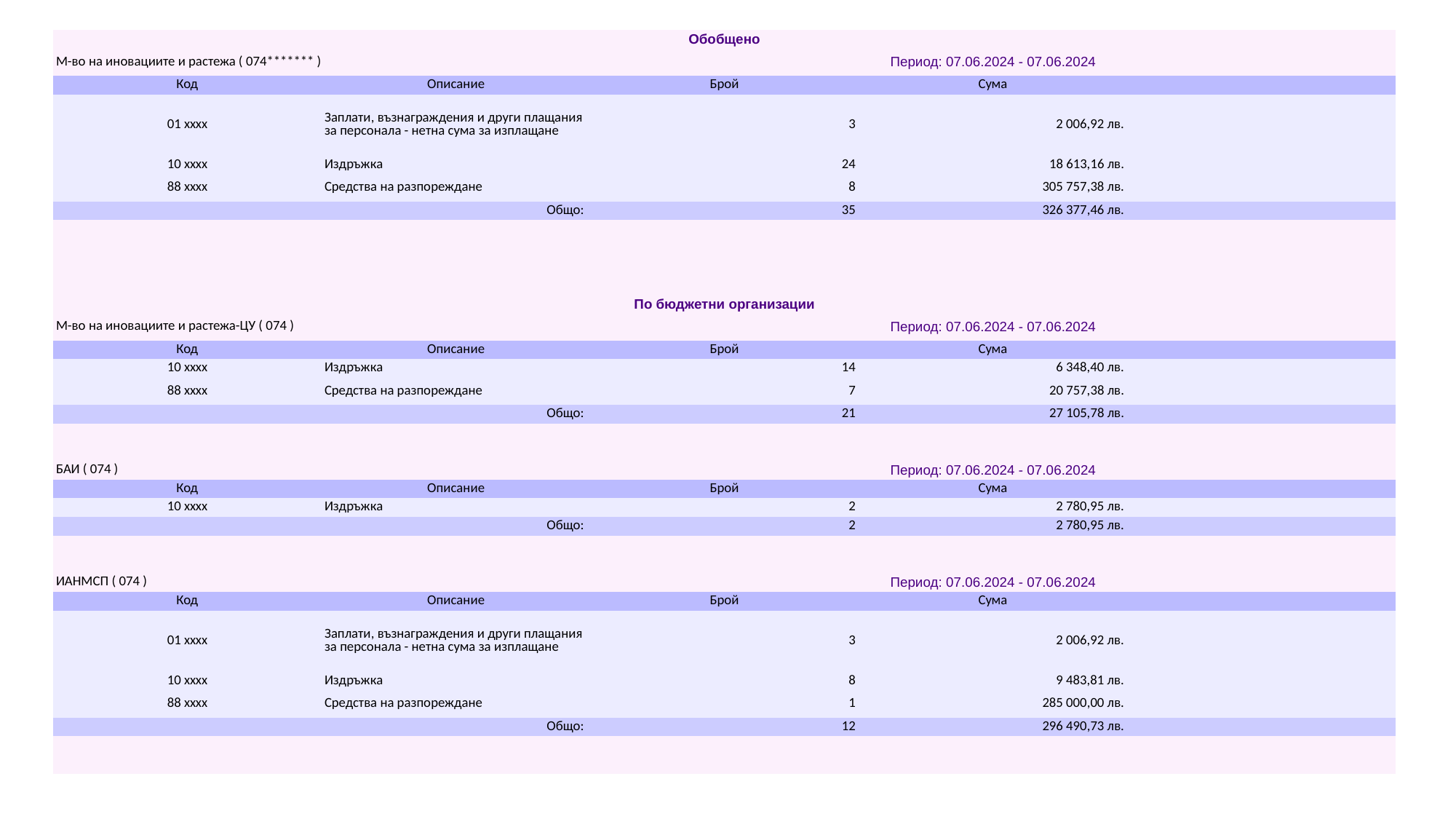

| Обобщено |  |  |  |  |
| --- | --- | --- | --- | --- |
| М-во на иновациите и растежа ( 074\*\*\*\*\*\*\* ) |  | Период: 07.06.2024 - 07.06.2024 |  |  |
| Код | Описание | Брой | Сума |  |
| 01 xxxx | Заплати, възнаграждения и други плащания за персонала - нетна сума за изплащане | 3 | 2 006,92 лв. |  |
| 10 xxxx | Издръжка | 24 | 18 613,16 лв. |  |
| 88 xxxx | Средства на разпореждане | 8 | 305 757,38 лв. |  |
| Общо: |  | 35 | 326 377,46 лв. |  |
|  |  |  |  |  |
|  |  |  |  |  |
|  |  |  |  |  |
|  |  |  |  |  |
| По бюджетни организации |  |  |  |  |
| М-во на иновациите и растежа-ЦУ ( 074 ) |  | Период: 07.06.2024 - 07.06.2024 |  |  |
| Код | Описание | Брой | Сума |  |
| 10 xxxx | Издръжка | 14 | 6 348,40 лв. |  |
| 88 xxxx | Средства на разпореждане | 7 | 20 757,38 лв. |  |
| Общо: |  | 21 | 27 105,78 лв. |  |
|  |  |  |  |  |
|  |  |  |  |  |
| БАИ ( 074 ) |  | Период: 07.06.2024 - 07.06.2024 |  |  |
| Код | Описание | Брой | Сума |  |
| 10 xxxx | Издръжка | 2 | 2 780,95 лв. |  |
| Общо: |  | 2 | 2 780,95 лв. |  |
|  |  |  |  |  |
|  |  |  |  |  |
| ИАНМСП ( 074 ) |  | Период: 07.06.2024 - 07.06.2024 |  |  |
| Код | Описание | Брой | Сума |  |
| 01 xxxx | Заплати, възнаграждения и други плащания за персонала - нетна сума за изплащане | 3 | 2 006,92 лв. |  |
| 10 xxxx | Издръжка | 8 | 9 483,81 лв. |  |
| 88 xxxx | Средства на разпореждане | 1 | 285 000,00 лв. |  |
| Общо: |  | 12 | 296 490,73 лв. |  |
|  |  |  |  |  |
|  |  |  |  |  |
#